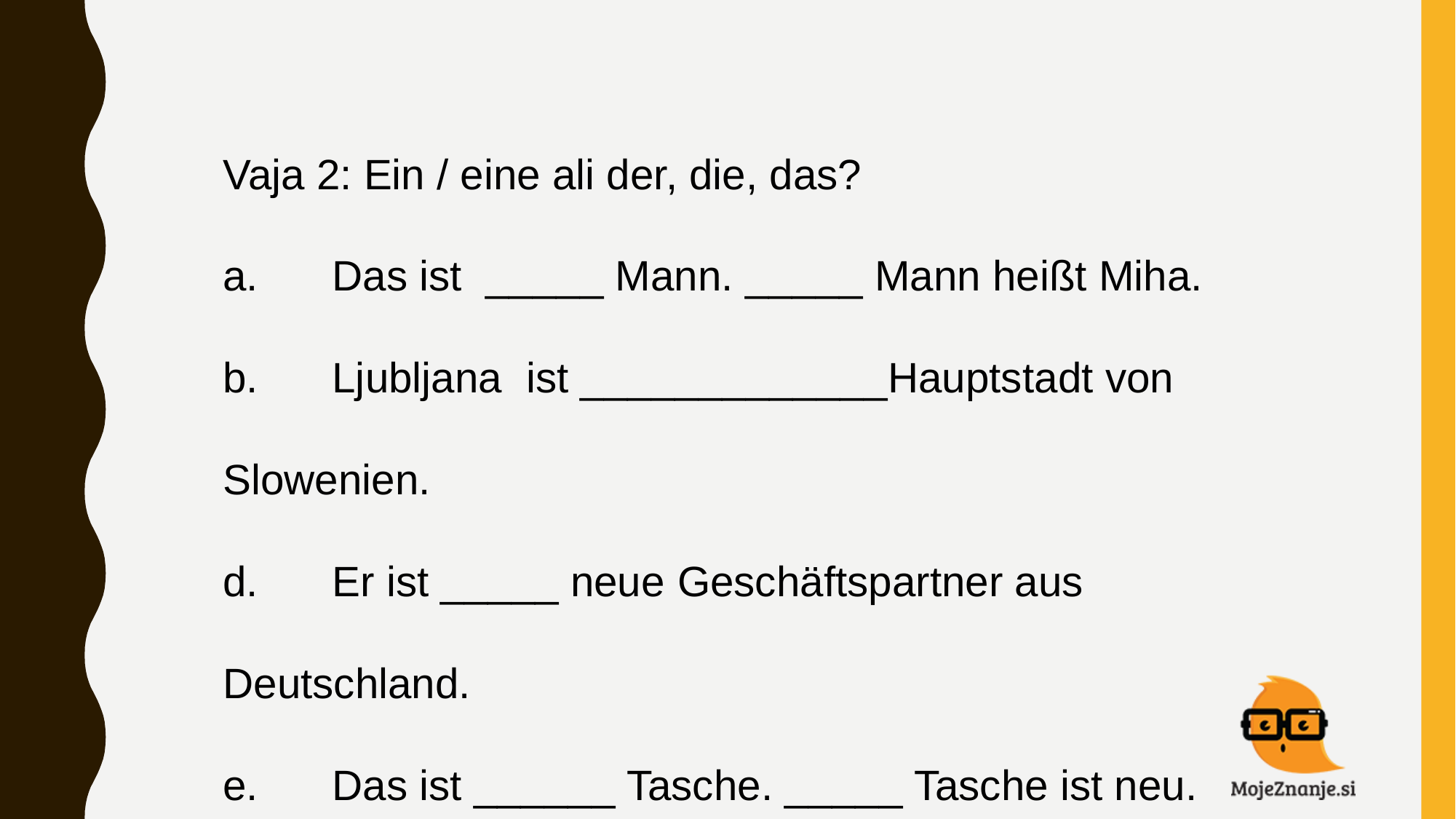

Vaja 2: Ein / eine ali der, die, das?
a.	Das ist  _____ Mann. _____ Mann heißt Miha.
b.	Ljubljana  ist _____________Hauptstadt von Slowenien.
d.	Er ist _____ neue Geschäftspartner aus Deutschland.
e.	Das ist ______ Tasche. _____ Tasche ist neu.